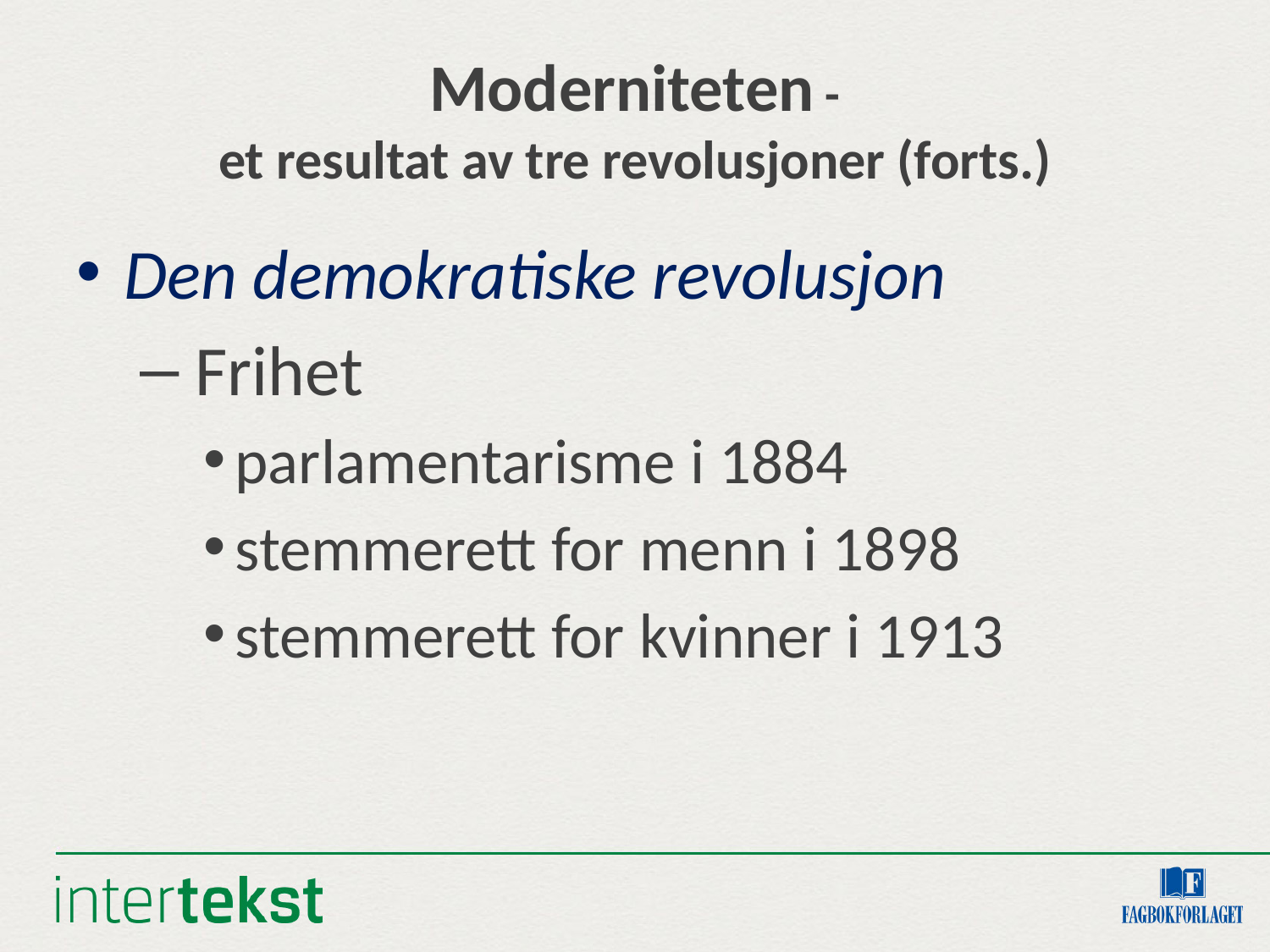

# Moderniteten - et resultat av tre revolusjoner (forts.)
Den demokratiske revolusjon
 Frihet
parlamentarisme i 1884
stemmerett for menn i 1898
stemmerett for kvinner i 1913